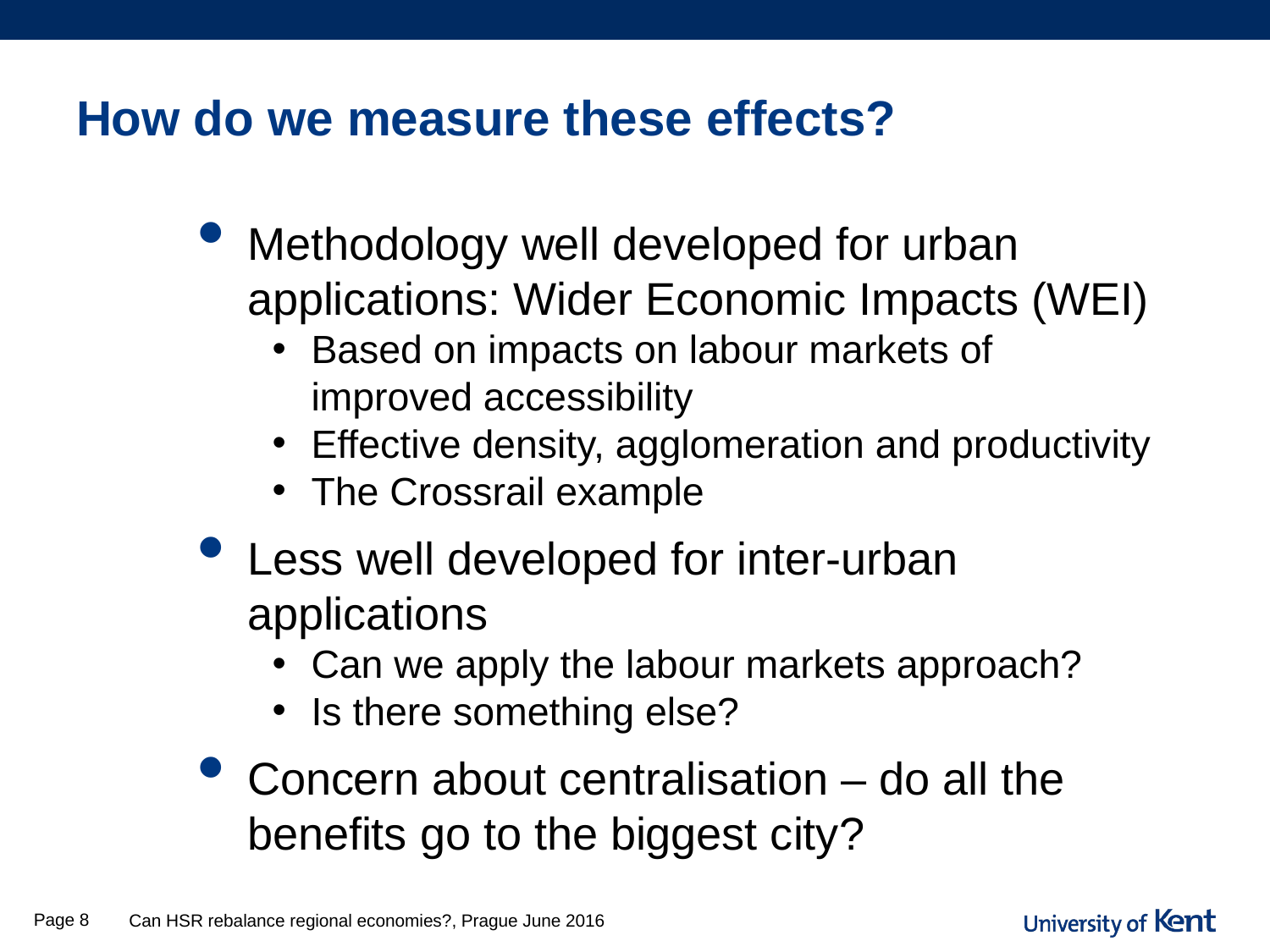

# How do we measure these effects?
Methodology well developed for urban applications: Wider Economic Impacts (WEI)
Based on impacts on labour markets of improved accessibility
Effective density, agglomeration and productivity
The Crossrail example
Less well developed for inter-urban applications
Can we apply the labour markets approach?
Is there something else?
Concern about centralisation – do all the benefits go to the biggest city?

Page 8
Can HSR rebalance regional economies?, Prague June 2016